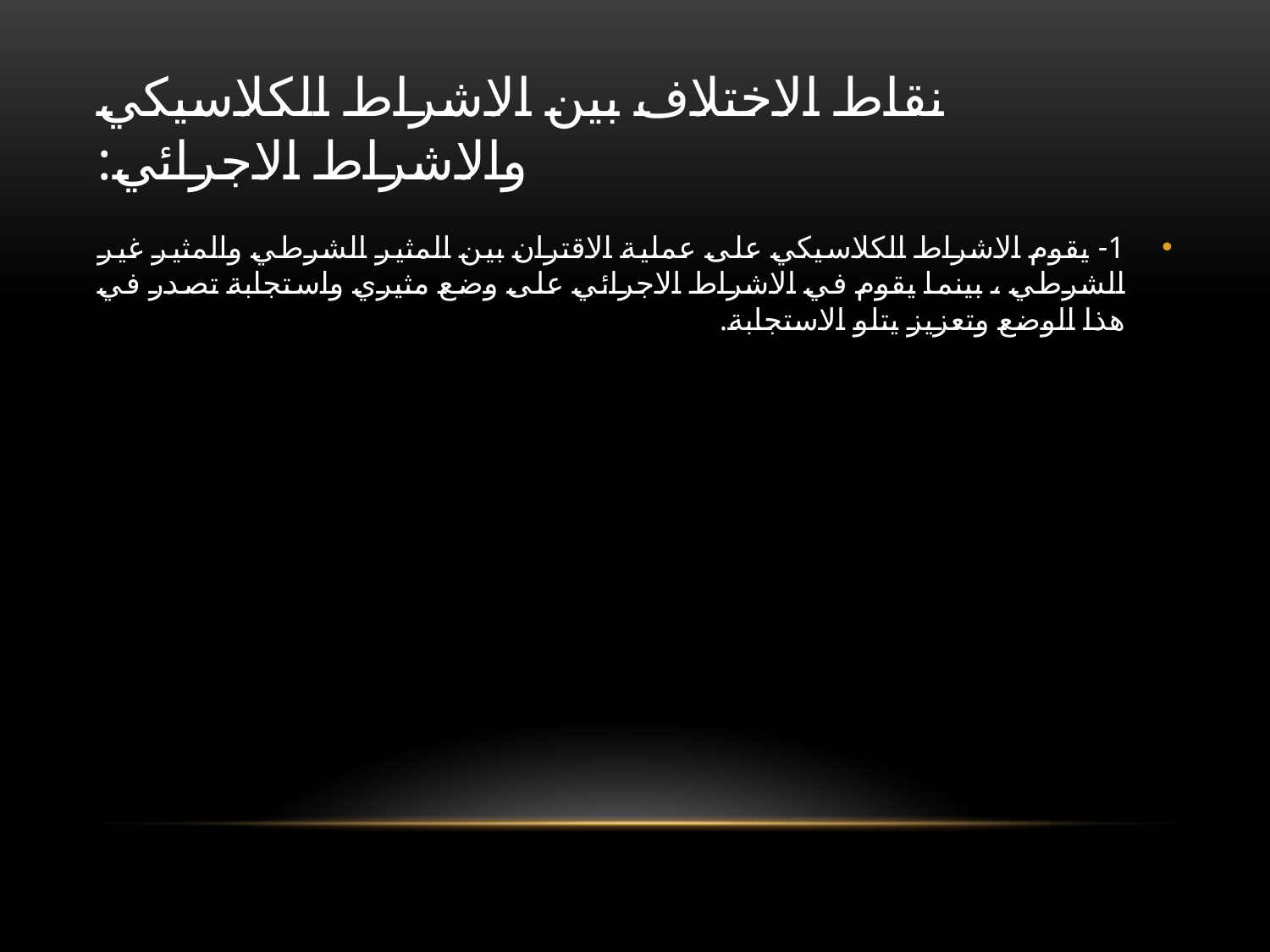

# نقاط الاختلاف بين الاشراط الكلاسيكي والاشراط الاجرائي:
1- يقوم الاشراط الكلاسيكي على عملية الاقتران بين المثير الشرطي والمثير غير الشرطي ، بينما يقوم في الاشراط الاجرائي على وضع مثيري واستجابة تصدر في هذا الوضع وتعزيز يتلو الاستجابة.